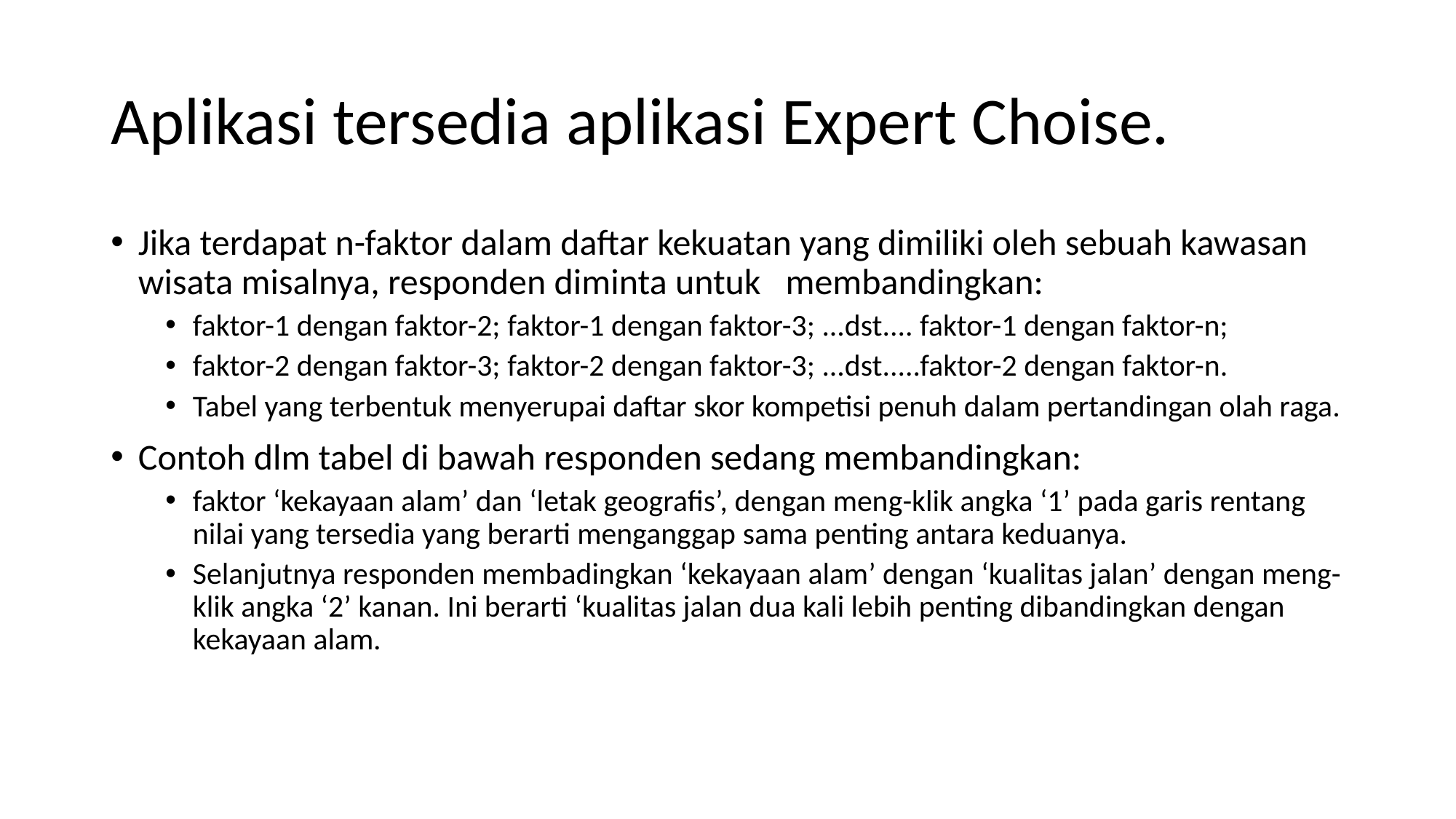

# Aplikasi tersedia aplikasi Expert Choise.
Jika terdapat n-faktor dalam daftar kekuatan yang dimiliki oleh sebuah kawasan wisata misalnya, responden diminta untuk   membandingkan:
faktor-1 dengan faktor-2; faktor-1 dengan faktor-3; ...dst.... faktor-1 dengan faktor-n;
faktor-2 dengan faktor-3; faktor-2 dengan faktor-3; ...dst.....faktor-2 dengan faktor-n.
Tabel yang terbentuk menyerupai daftar skor kompetisi penuh dalam pertandingan olah raga.
Contoh dlm tabel di bawah responden sedang membandingkan:
faktor ‘kekayaan alam’ dan ‘letak geografis’, dengan meng-klik angka ‘1’ pada garis rentang nilai yang tersedia yang berarti menganggap sama penting antara keduanya.
Selanjutnya responden membadingkan ‘kekayaan alam’ dengan ‘kualitas jalan’ dengan meng-klik angka ‘2’ kanan. Ini berarti ‘kualitas jalan dua kali lebih penting dibandingkan dengan kekayaan alam.